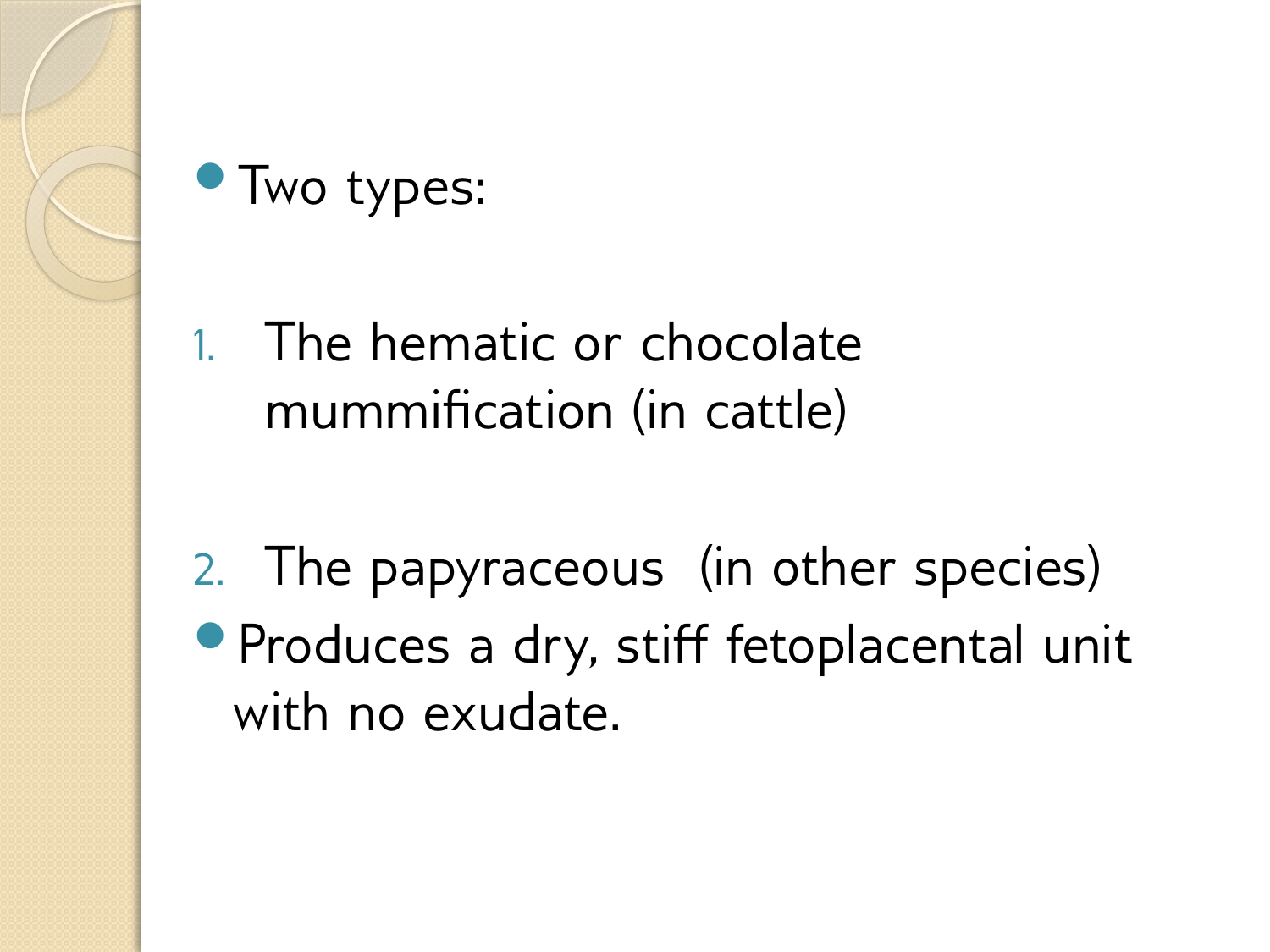

Two types:

The hematic or chocolate mummification (in cattle)

The papyraceous  (in other species)
Produces a dry, stiff fetoplacental unit with no exudate.